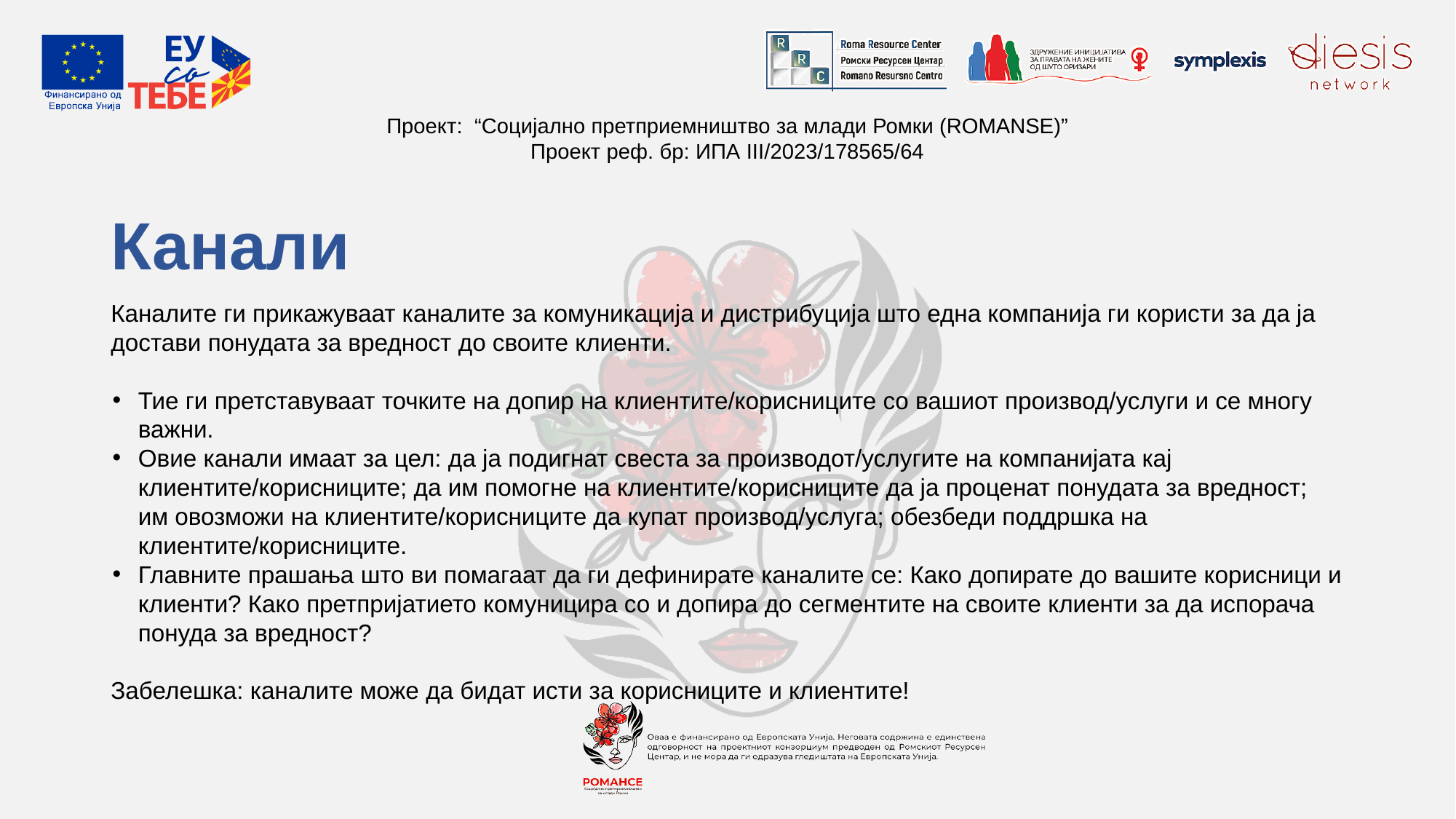

# Канали
Каналите ги прикажуваат каналите за комуникација и дистрибуција што една компанија ги користи за да ја достави понудата за вредност до своите клиенти.

Тие ги претставуваат точките на допир на клиентите/корисниците со вашиот производ/услуги и се многу важни.
Овие канали имаат за цел: да ја подигнат свеста за производот/услугите на компанијата кај клиентите/корисниците; да им помогне на клиентите/корисниците да ја проценат понудата за вредност; им овозможи на клиентите/корисниците да купат производ/услуга; обезбеди поддршка на клиентите/корисниците.
Главните прашања што ви помагаат да ги дефинирате каналите се: Како допирате до вашите корисници и клиенти? Како претпријатието комуницира со и допира до сегментите на своите клиенти за да испорача понуда за вредност?

Забелешка: каналите може да бидат исти за корисниците и клиентите!